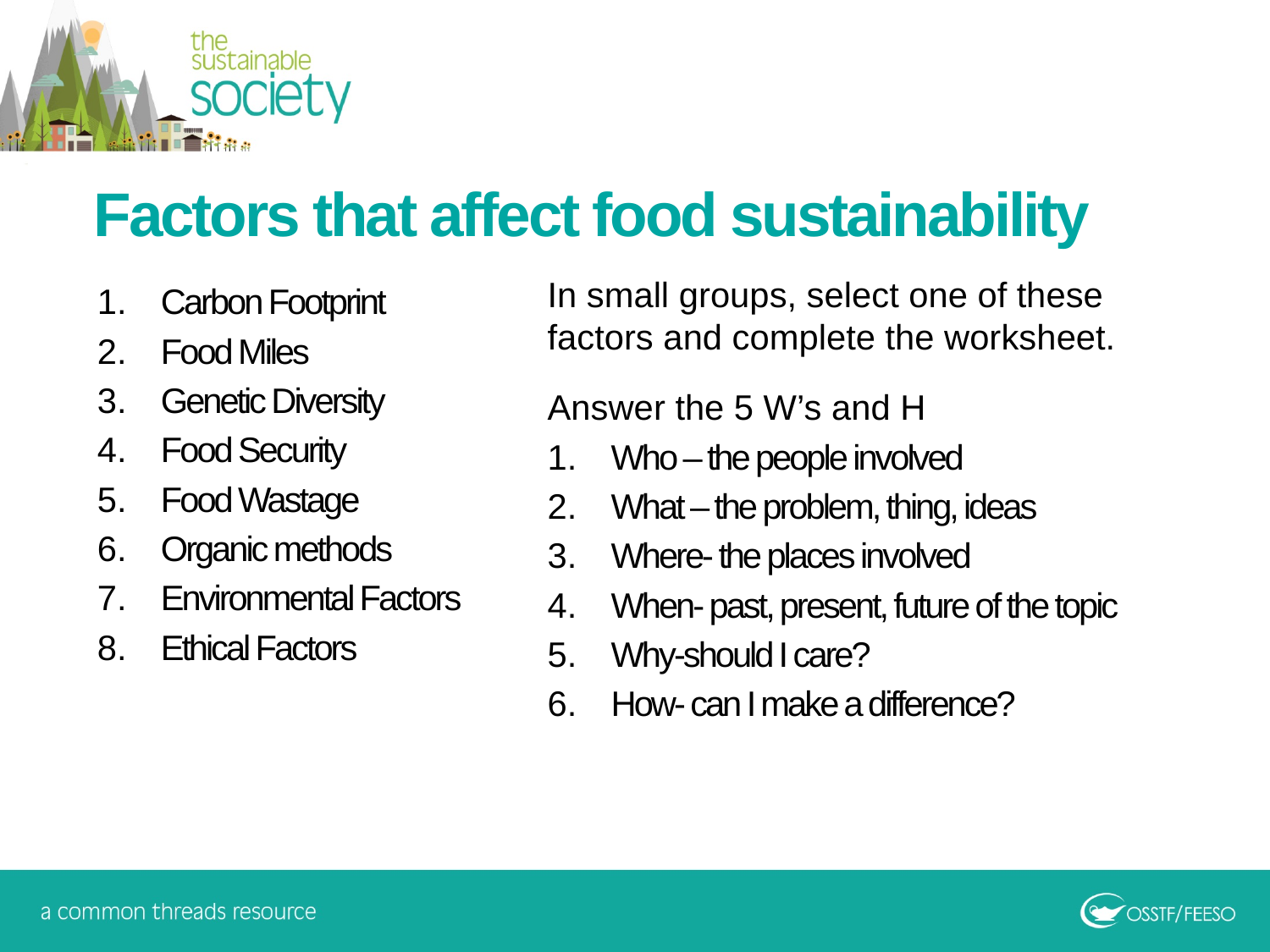

Factors that affect food sustainability
Carbon Footprint
Food Miles
Genetic Diversity
Food Security
Food Wastage
Organic methods
Environmental Factors
Ethical Factors

In small groups, select one of these factors and complete the worksheet.

Answer the 5 W’s and H
Who – the people involved
What – the problem, thing, ideas
Where- the places involved
When- past, present, future of the topic
Why-should I care?
How- can I make a difference?